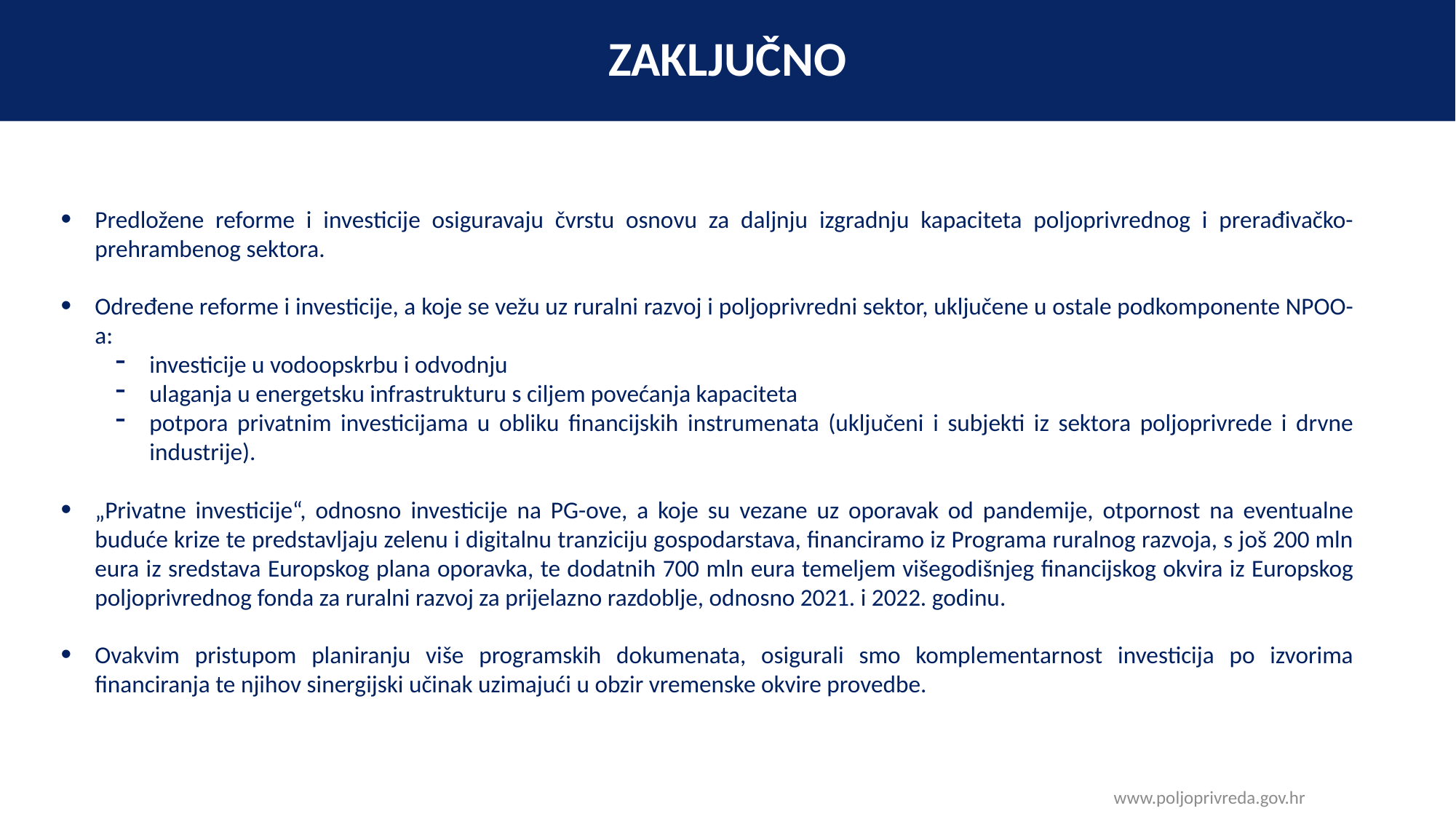

# ZAKLJUČNO
Predložene reforme i investicije osiguravaju čvrstu osnovu za daljnju izgradnju kapaciteta poljoprivrednog i prerađivačko-prehrambenog sektora.

Određene reforme i investicije, a koje se vežu uz ruralni razvoj i poljoprivredni sektor, uključene u ostale podkomponente NPOO-a:
investicije u vodoopskrbu i odvodnju
ulaganja u energetsku infrastrukturu s ciljem povećanja kapaciteta
potpora privatnim investicijama u obliku financijskih instrumenata (uključeni i subjekti iz sektora poljoprivrede i drvne industrije).

„Privatne investicije“, odnosno investicije na PG-ove, a koje su vezane uz oporavak od pandemije, otpornost na eventualne buduće krize te predstavljaju zelenu i digitalnu tranziciju gospodarstava, financiramo iz Programa ruralnog razvoja, s još 200 mln eura iz sredstava Europskog plana oporavka, te dodatnih 700 mln eura temeljem višegodišnjeg financijskog okvira iz Europskog poljoprivrednog fonda za ruralni razvoj za prijelazno razdoblje, odnosno 2021. i 2022. godinu.

Ovakvim pristupom planiranju više programskih dokumenata, osigurali smo komplementarnost investicija po izvorima financiranja te njihov sinergijski učinak uzimajući u obzir vremenske okvire provedbe.
www.poljoprivreda.gov.hr